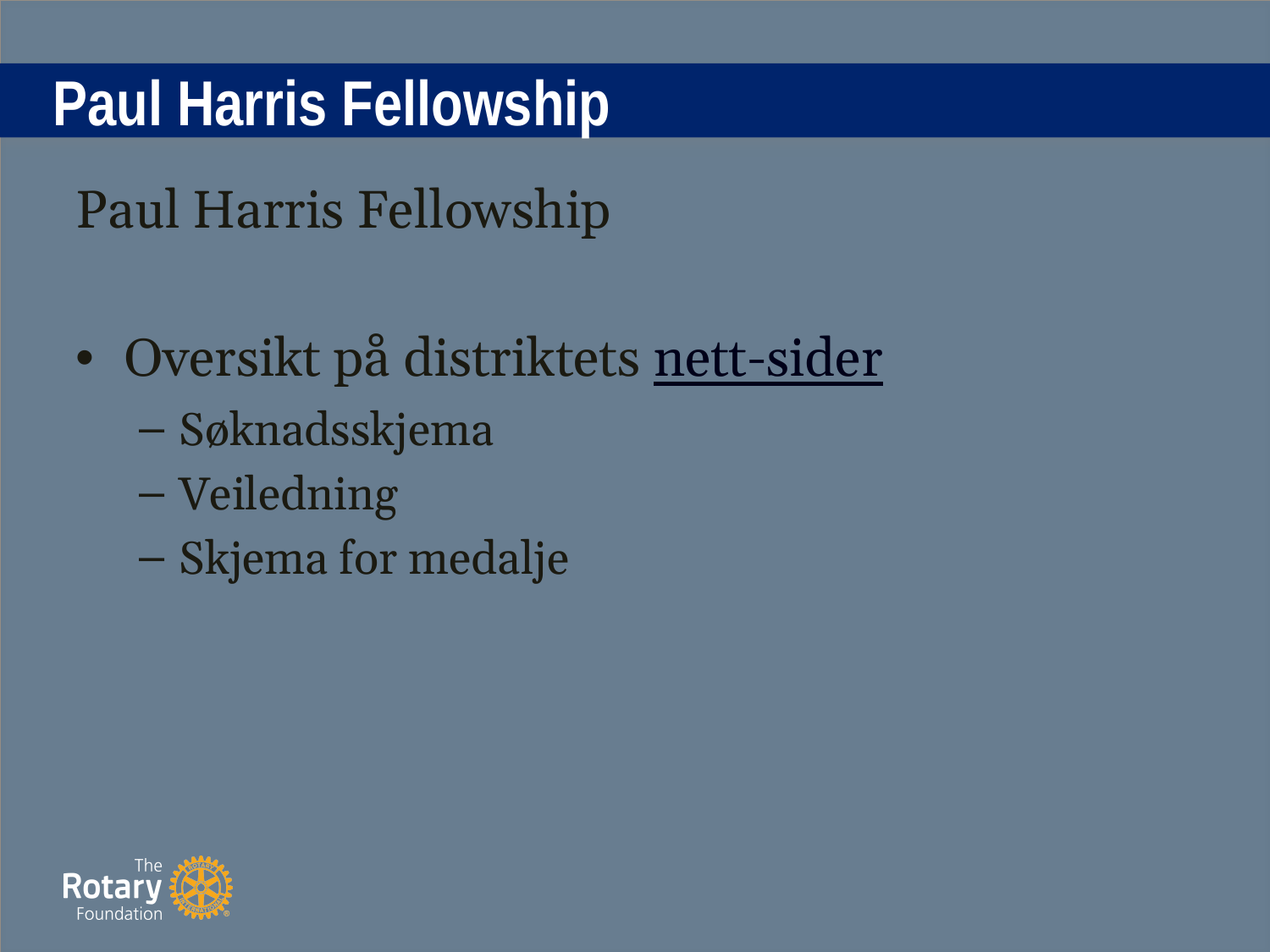

# Paul Harris Fellowship
Paul Harris Fellowship

Oversikt på distriktets nett-
sider
Søknadsskjema
Veiledning
Skjema for medalje